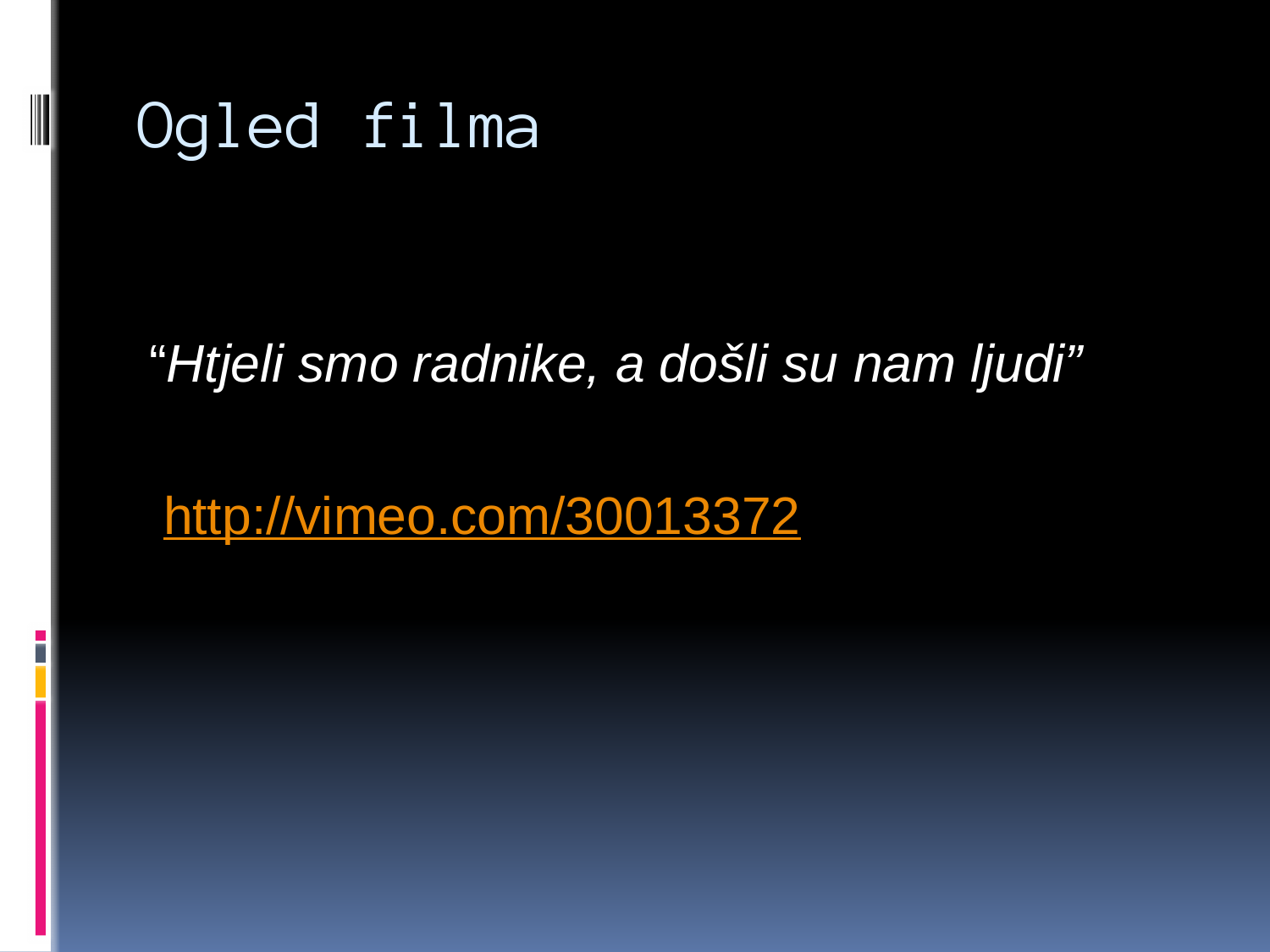

# Ogled filma

“Htjeli smo radnike, a došli su nam ljudi”

 http://vimeo.com/30013372